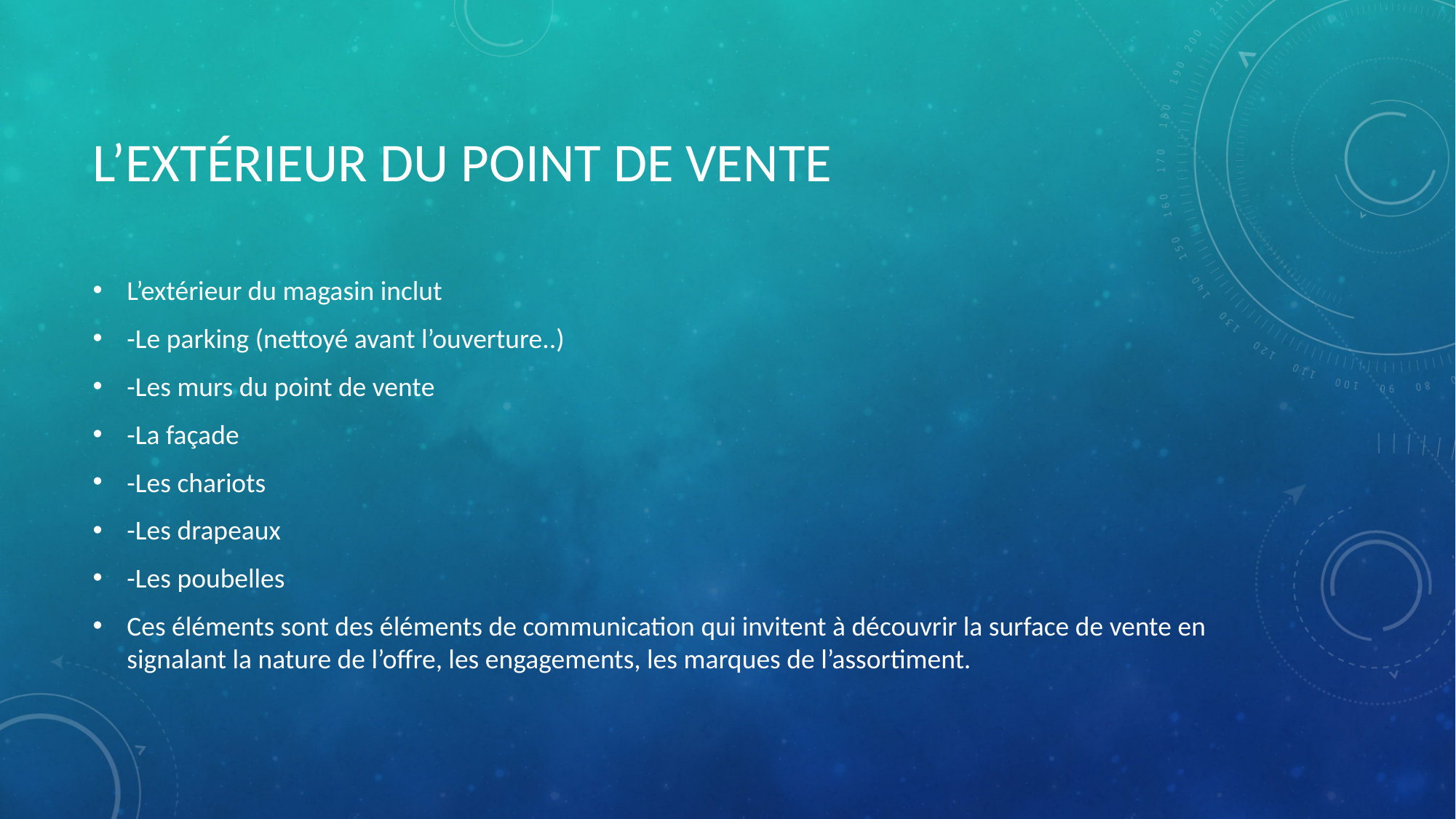

# L’extérieur du point de vente
L’extérieur du magasin inclut
-Le parking (nettoyé avant l’ouverture..)
-Les murs du point de vente
-La façade
-Les chariots
-Les drapeaux
-Les poubelles
Ces éléments sont des éléments de communication qui invitent à découvrir la surface de vente en signalant la nature de l’offre, les engagements, les marques de l’assortiment.